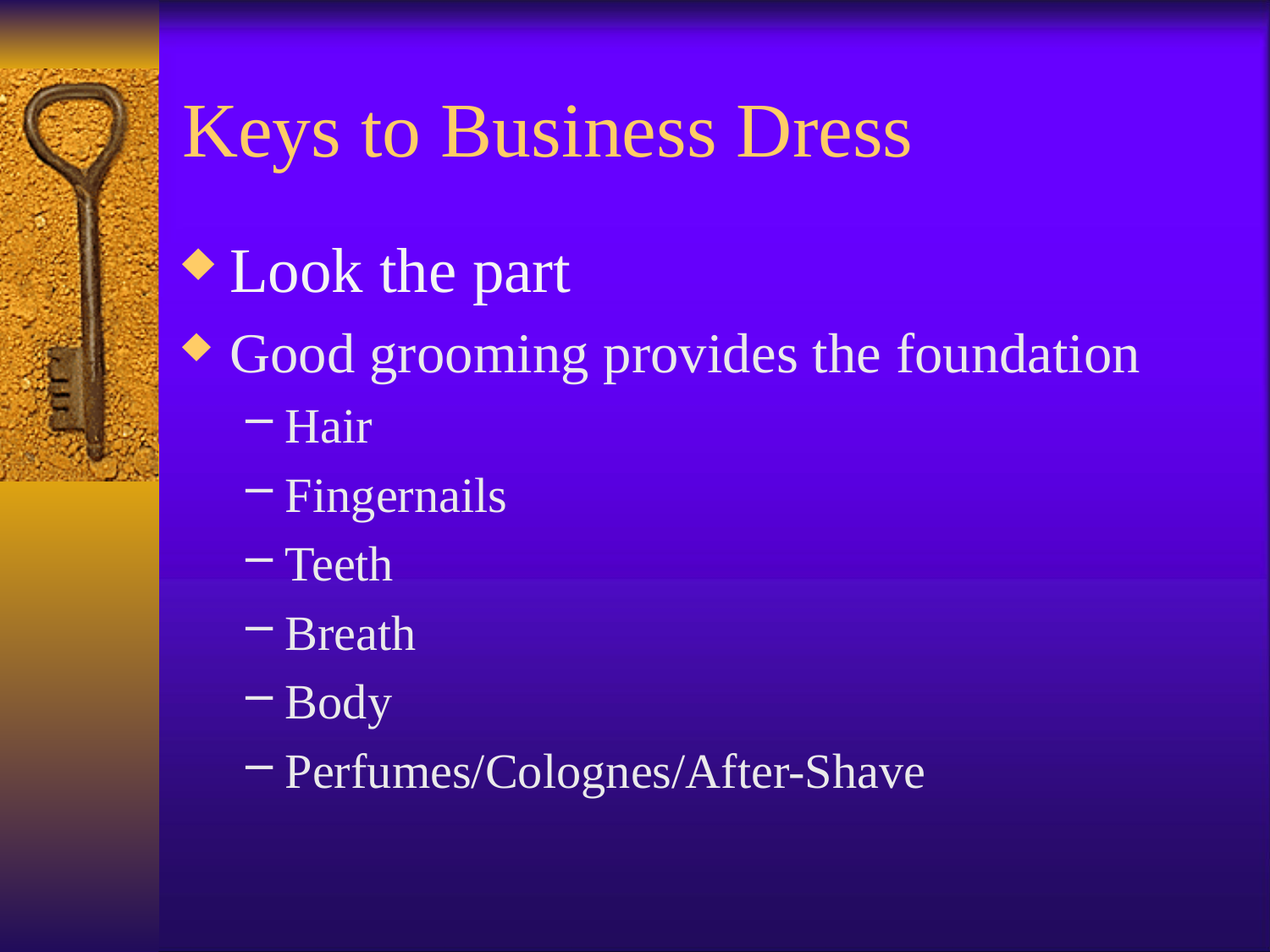

# Keys to Business Dress
Look the part
Good grooming provides the foundation
Hair
Fingernails
Teeth
Breath
Body
Perfumes/Colognes/After-Shave